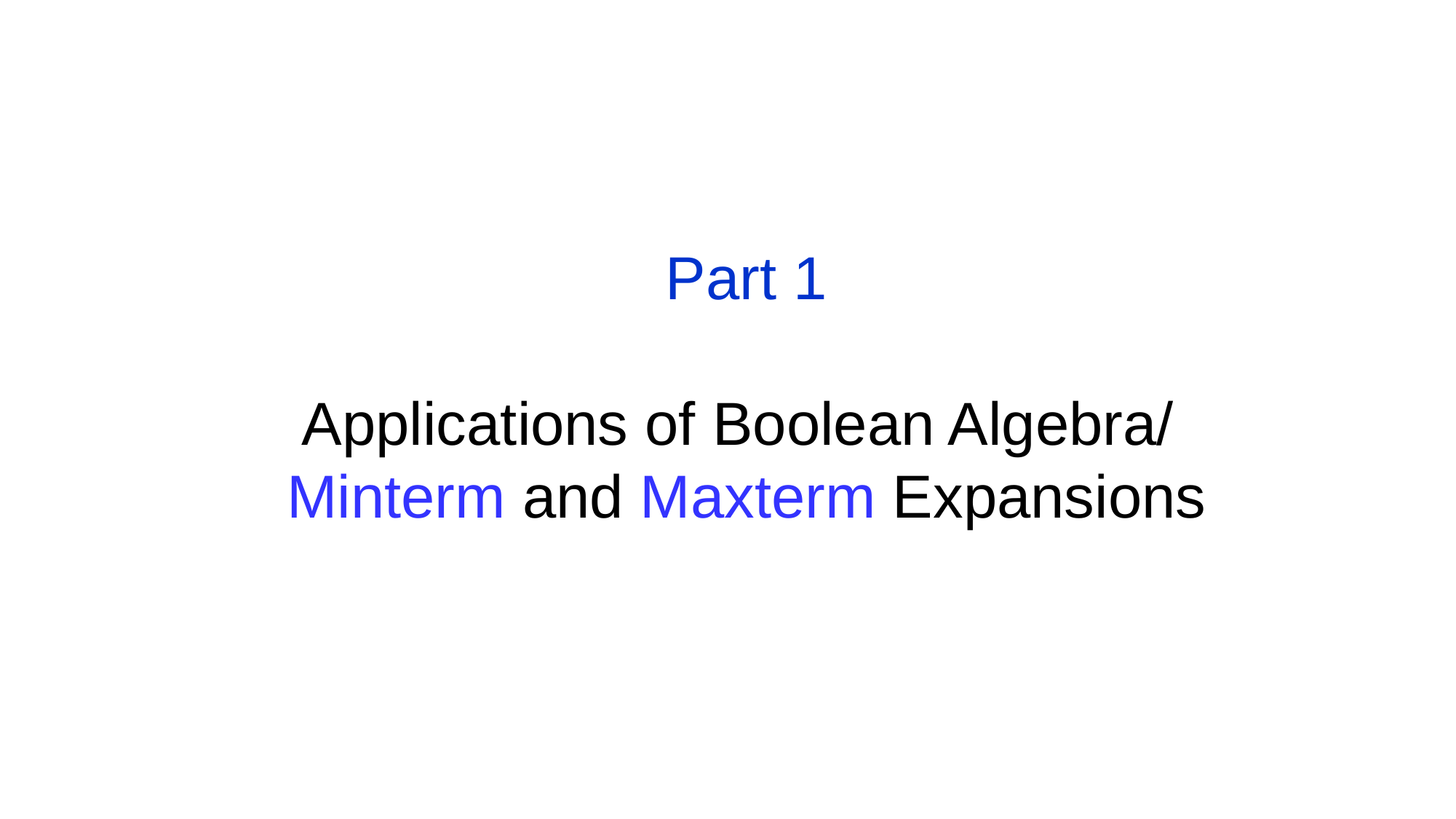

Part 1
Applications of Boolean Algebra/
Minterm and Maxterm Expansions